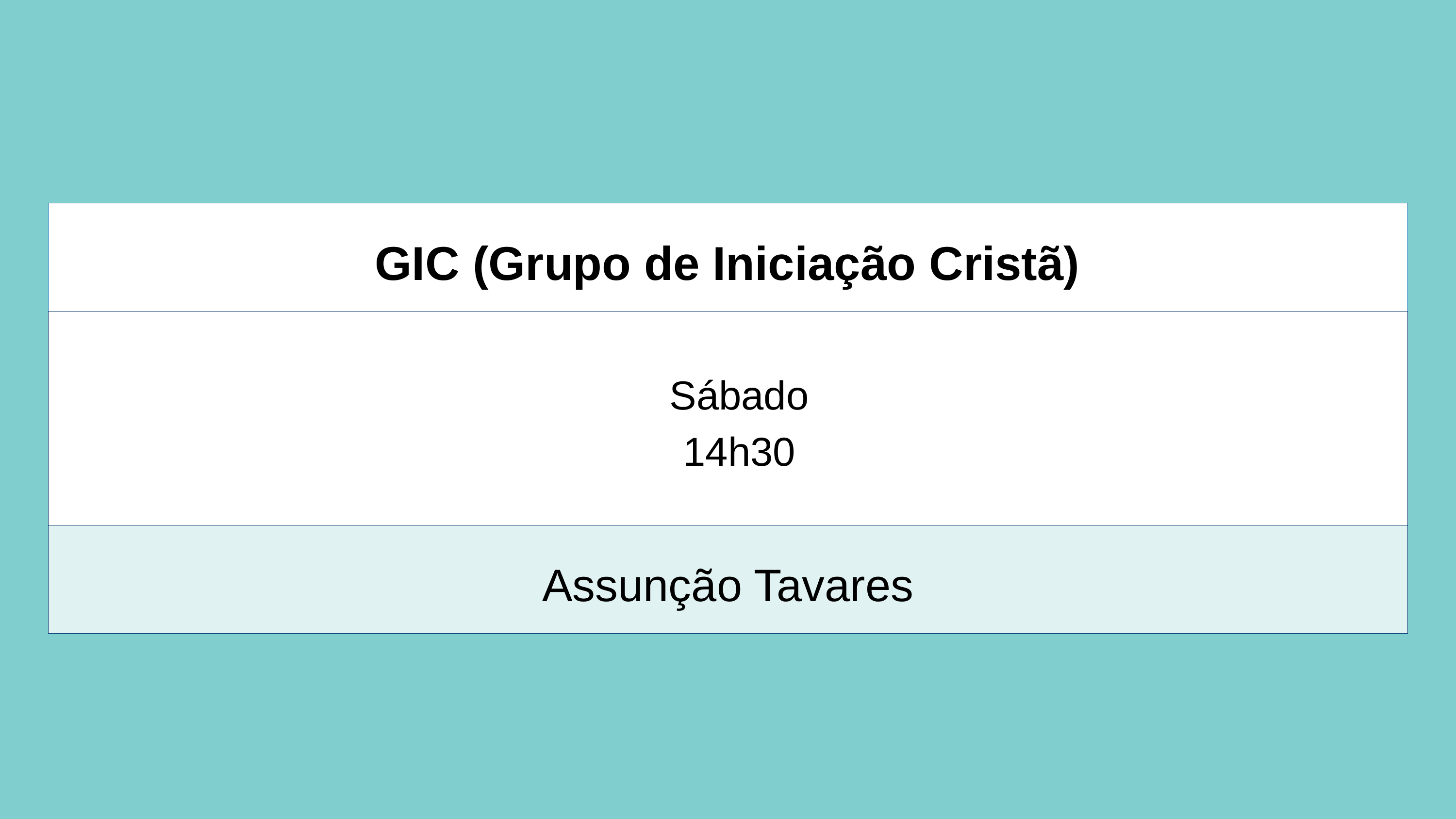

| GIC (Grupo de Iniciação Cristã) | GIC (Grupo de Iniciação Cristã) | GIC (Grupo de Iniciação Cristã) |
| --- | --- | --- |
| Sábado 14h30 | Sábado 14h30 | Sábado 14h30 |
| Assunção Tavares | Assunção Tavares | Assunção Tavares |